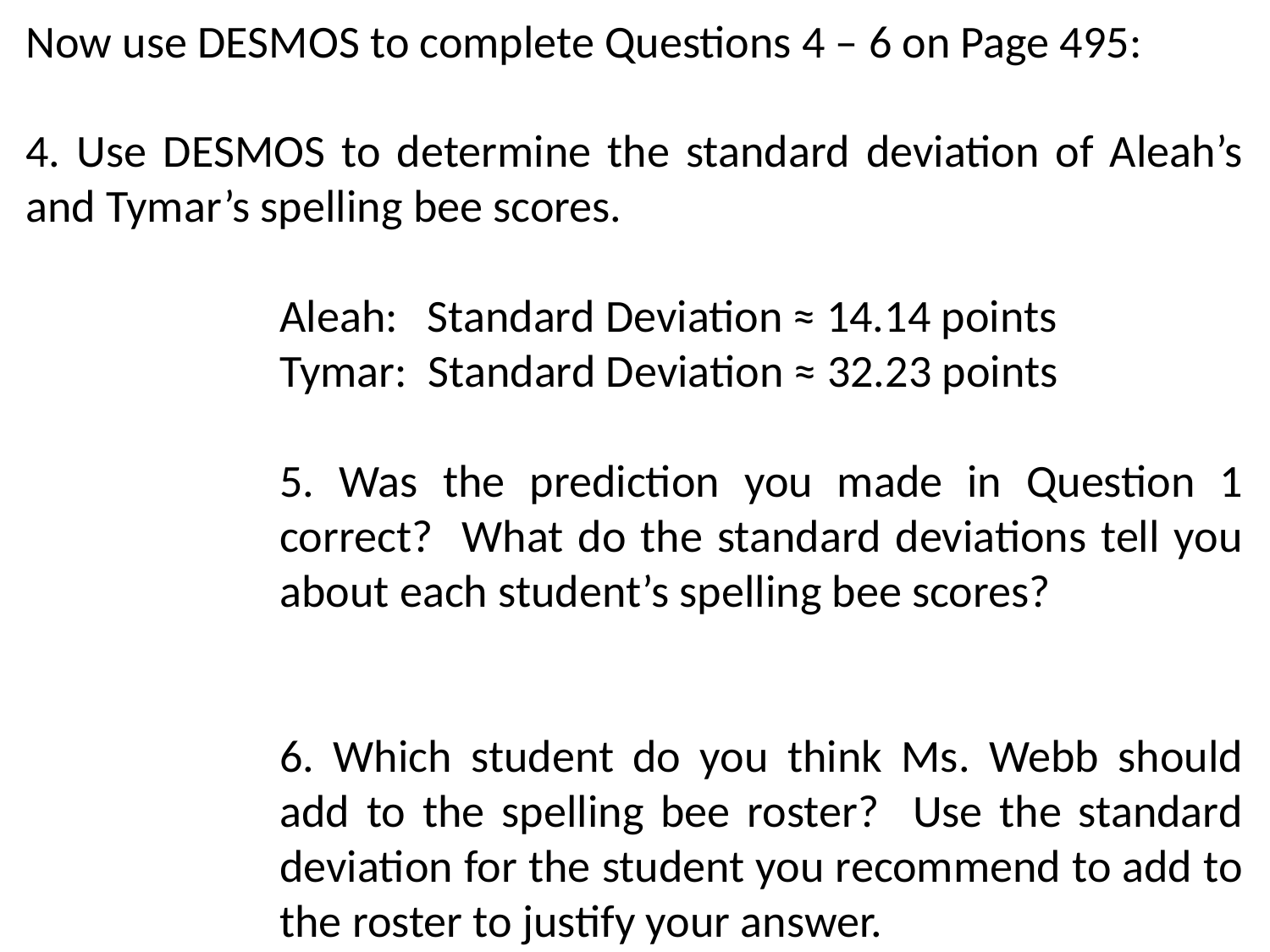

Now use DESMOS to complete Questions 4 – 6 on Page 495:

4. Use DESMOS to determine the standard deviation of Aleah’s and Tymar’s spelling bee scores.

Aleah:	  Standard Deviation ≈ 14.14 points
Tymar:  Standard Deviation ≈ 32.23 points

5. Was the prediction you made in Question 1 correct?  What do the standard deviations tell you about each student’s spelling bee scores?

6. Which student do you think Ms. Webb should add to the spelling bee roster?  Use the standard deviation for the student you recommend to add to the roster to justify your answer.